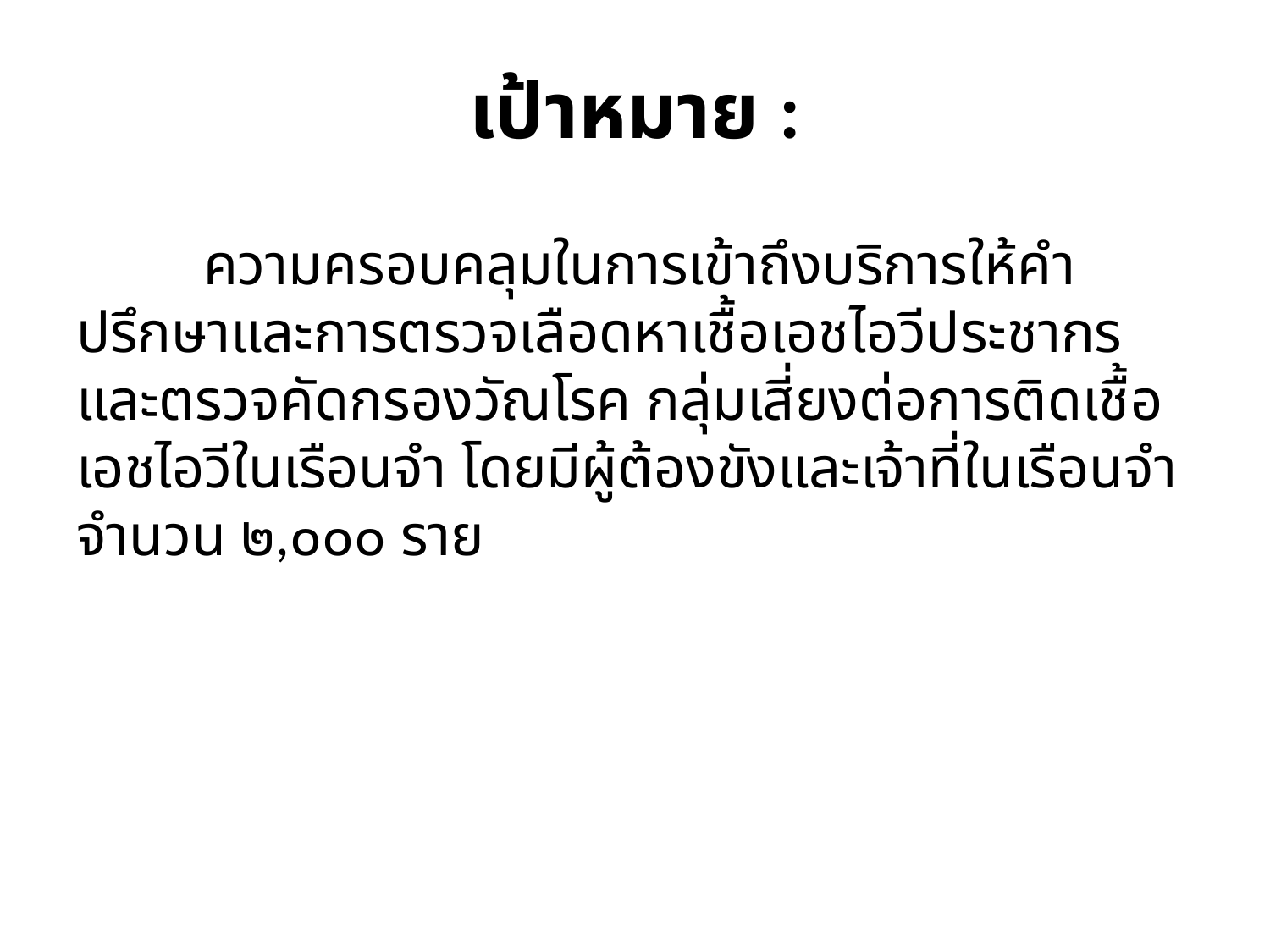

# เป้าหมาย :
	ความครอบคลุมในการเข้าถึงบริการให้คำปรึกษาและการตรวจเลือดหาเชื้อเอชไอวีประชากร และตรวจคัดกรองวัณโรค กลุ่มเสี่ยงต่อการติดเชื้อเอชไอวีในเรือนจำ โดยมีผู้ต้องขังและเจ้าที่ในเรือนจำจำนวน ๒,๐๐๐ ราย